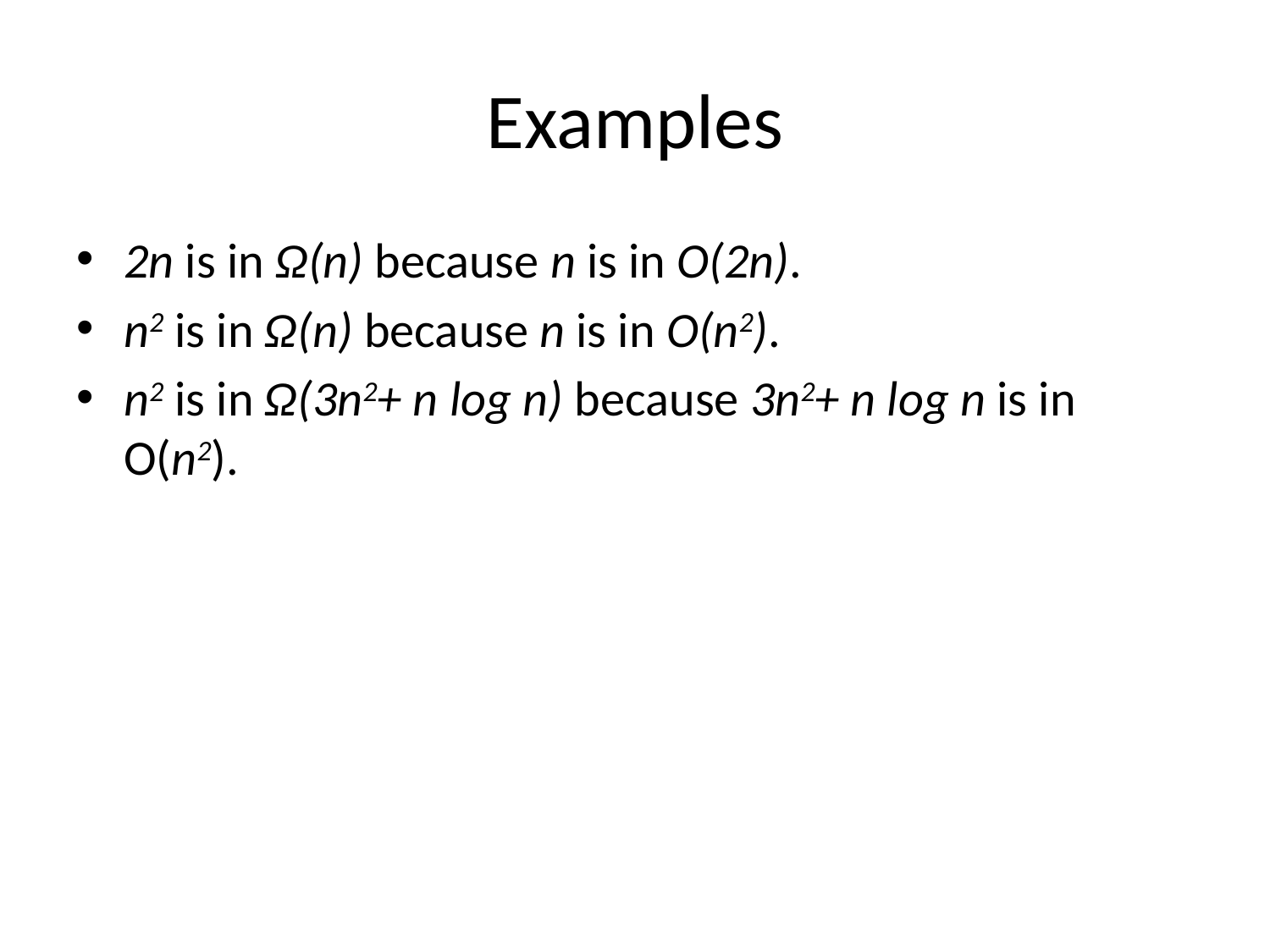

# Examples
2n is in Ω(n) because n is in O(2n).
n2 is in Ω(n) because n is in O(n2).
n2 is in Ω(3n2+ n log n) because 3n2+ n log n is in O(n2).